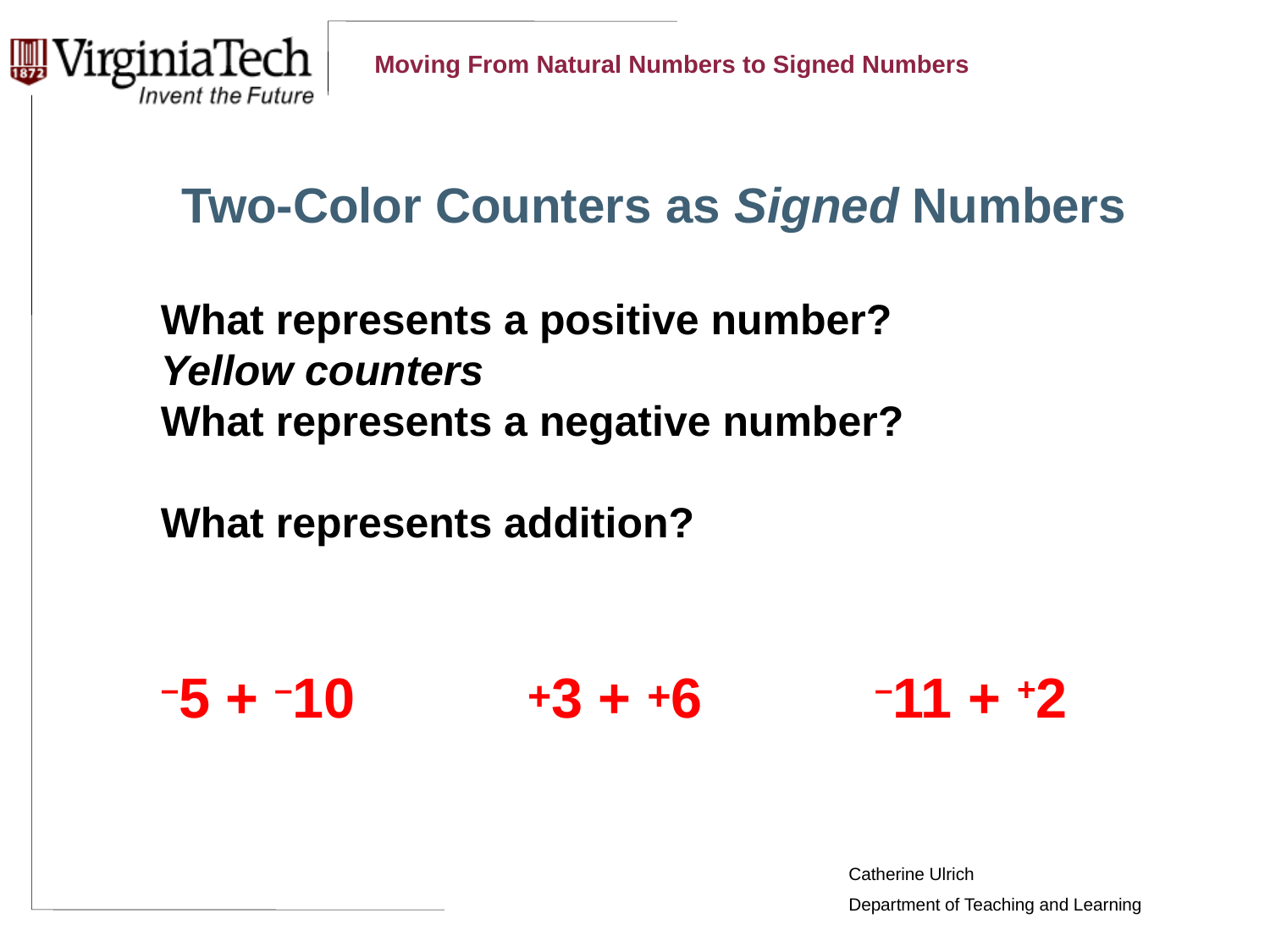

Two-Color Counters as Signed Numbers
What represents a positive number?
Yellow counters
What represents a negative number?

What represents addition?

–5 + –10           +3 + +6           –11 + +2